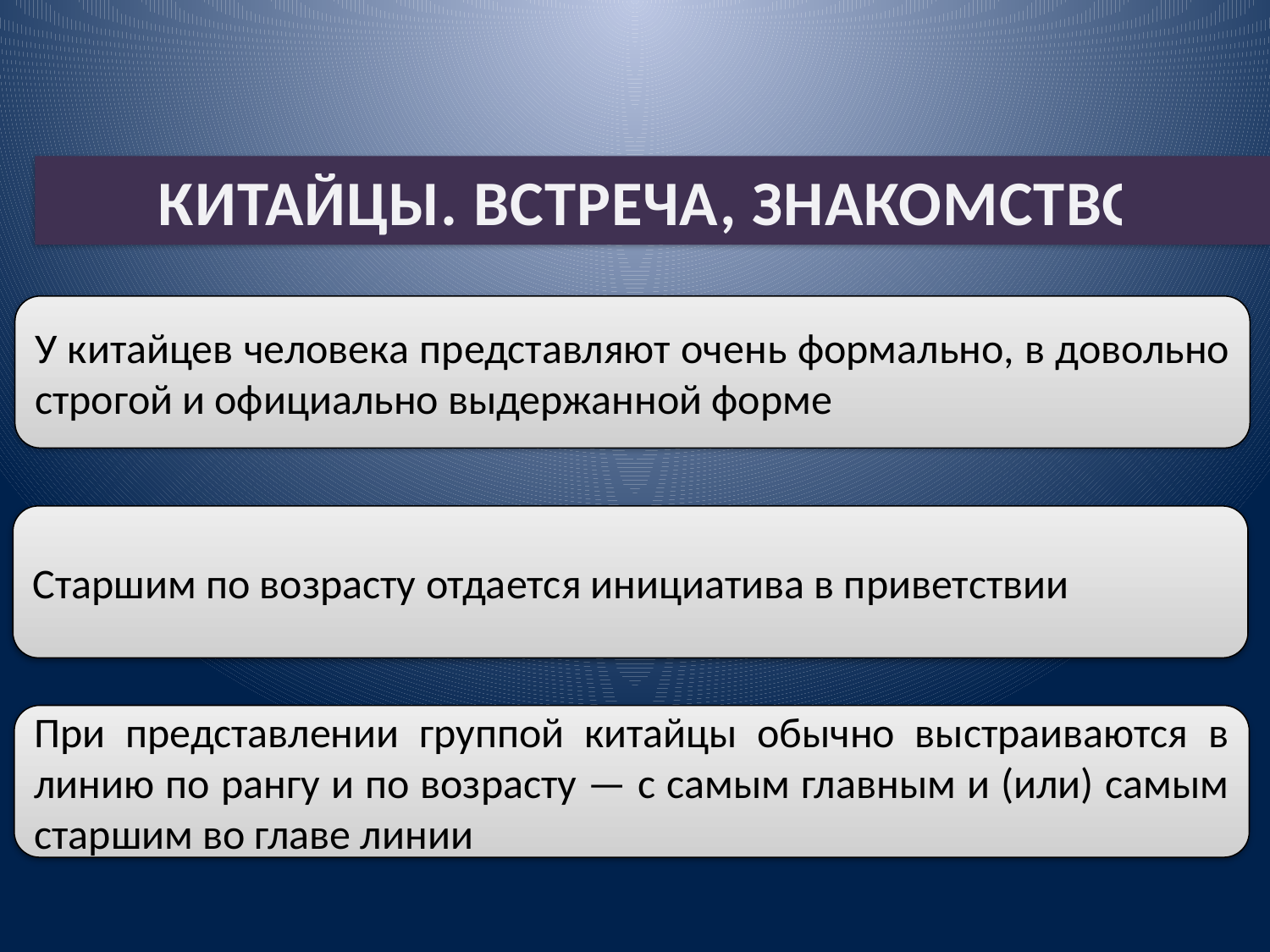

#
КИТАЙЦЫ. ВСТРЕЧА, ЗНАКОМСТВО
У китайцев человека представляют очень формально, в довольно строгой и официально выдержанной форме
Старшим по возрасту отдается инициатива в приветствии
При представлении группой китайцы обычно выстраиваются в линию по рангу и по возрасту — с самым главным и (или) самым старшим во главе линии